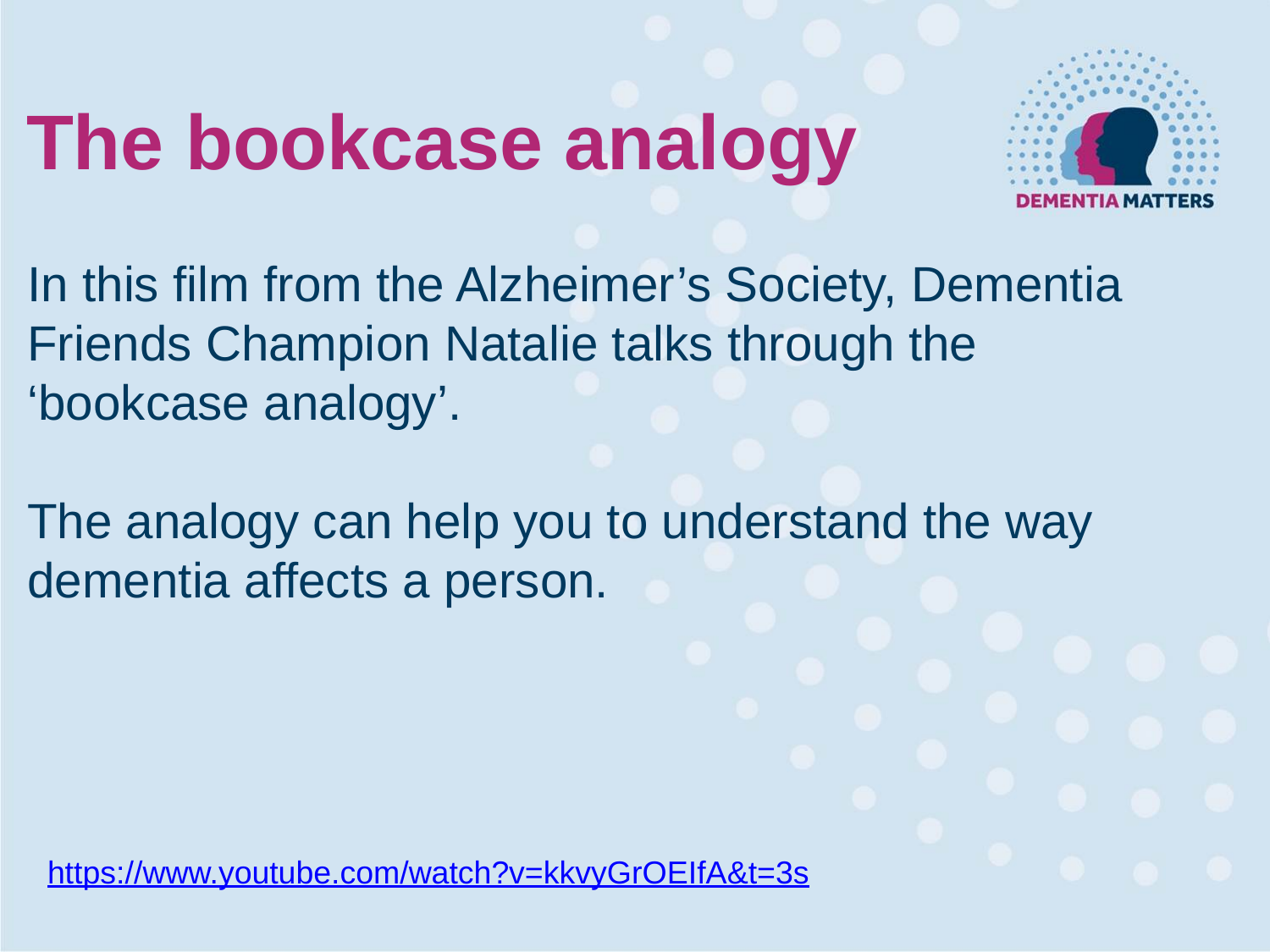

The bookcase analogy
In this film from the Alzheimer’s Society, Dementia Friends Champion Natalie talks through the ‘bookcase analogy’.

The analogy can help you to understand the way dementia affects a person.

https://www.youtube.com/watch?v=kkvyGrOEIfA&t=3s